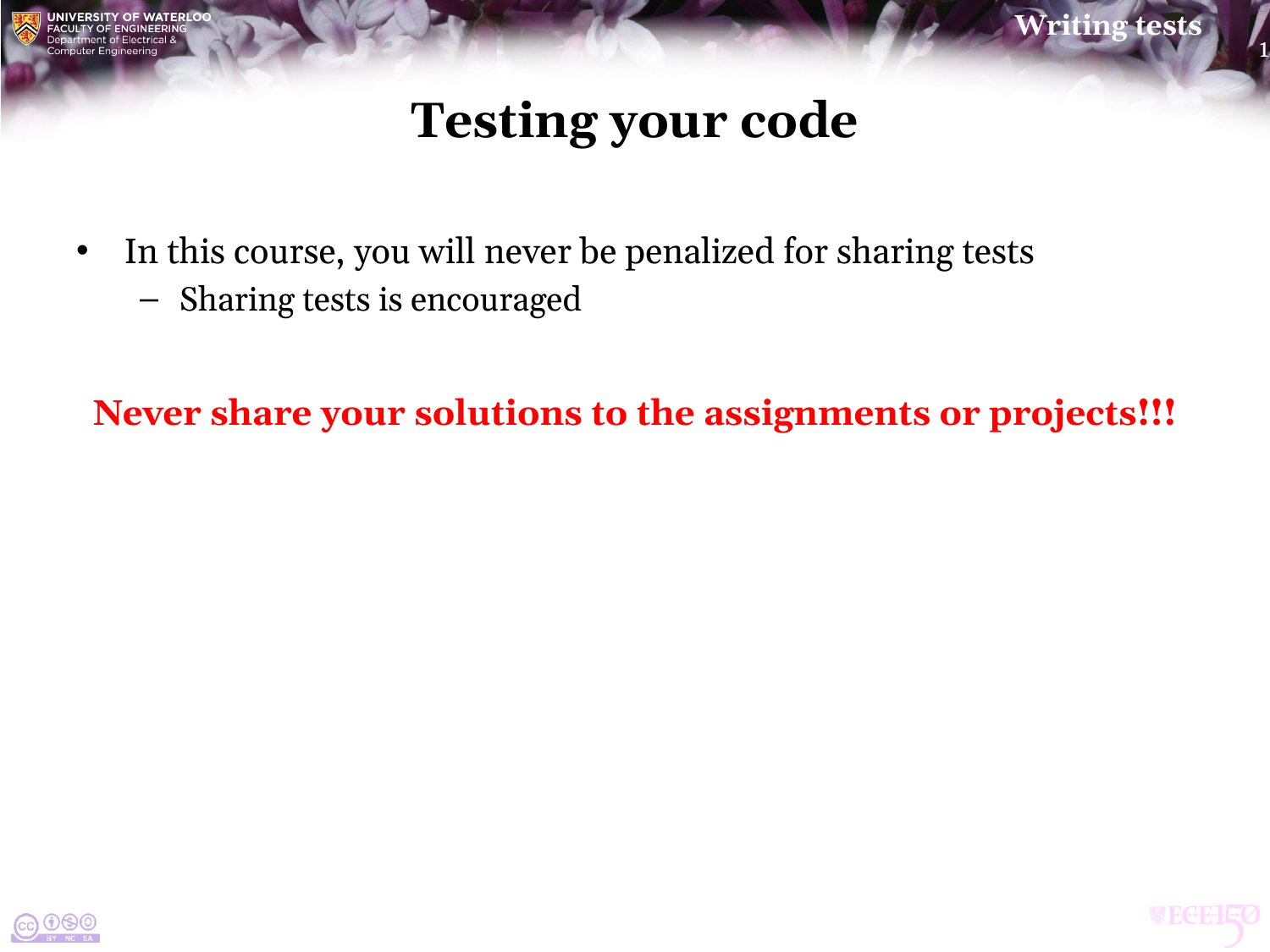

# Testing your code
In this course, you will never be penalized for sharing tests
Sharing tests is encouraged

Never share your solutions to the assignments or projects!!!